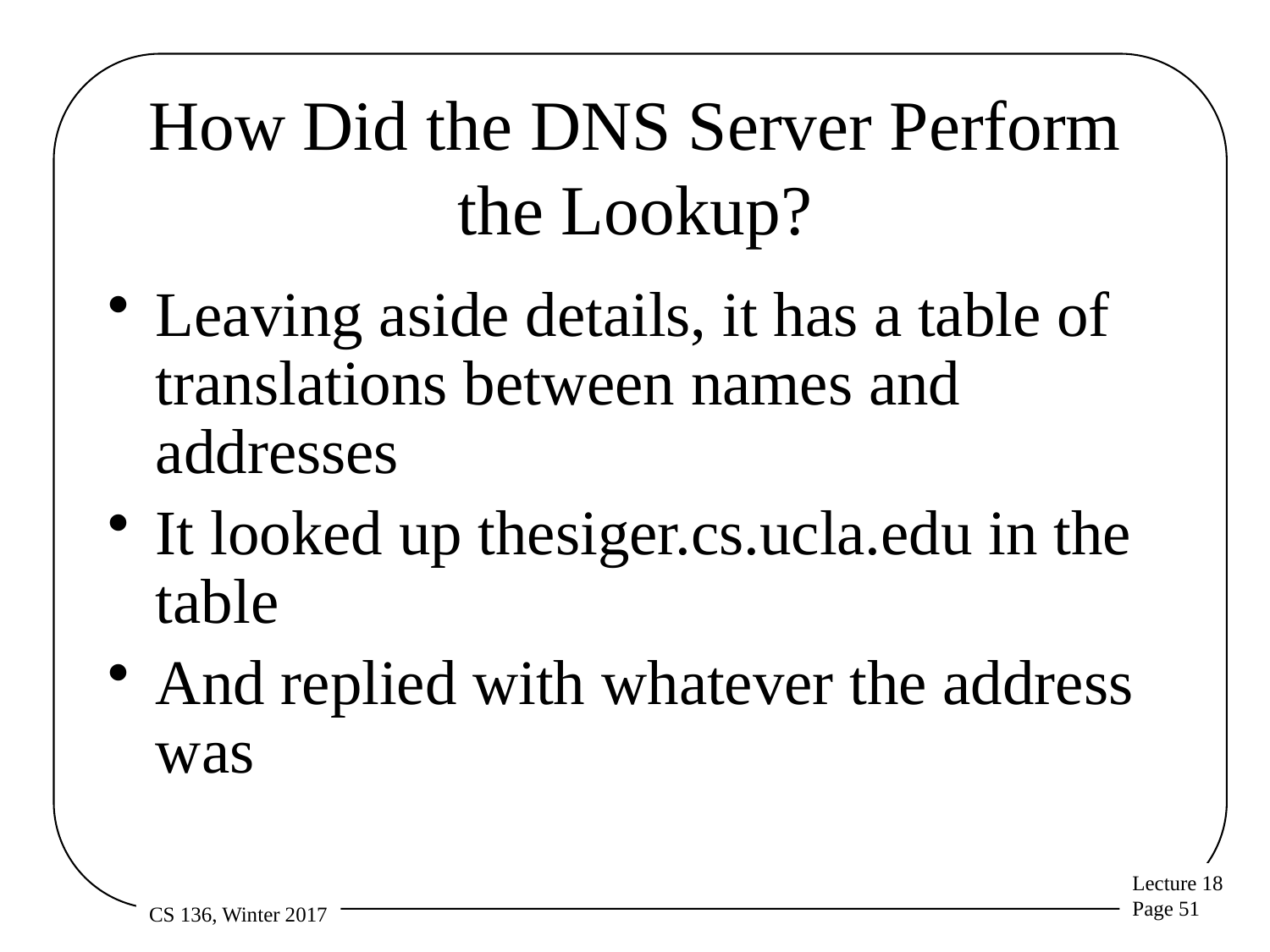

# How Did the DNS Server Perform the Lookup?
Leaving aside details, it has a table of translations between names and addresses
It looked up thesiger.cs.ucla.edu in the table
And replied with whatever the address was